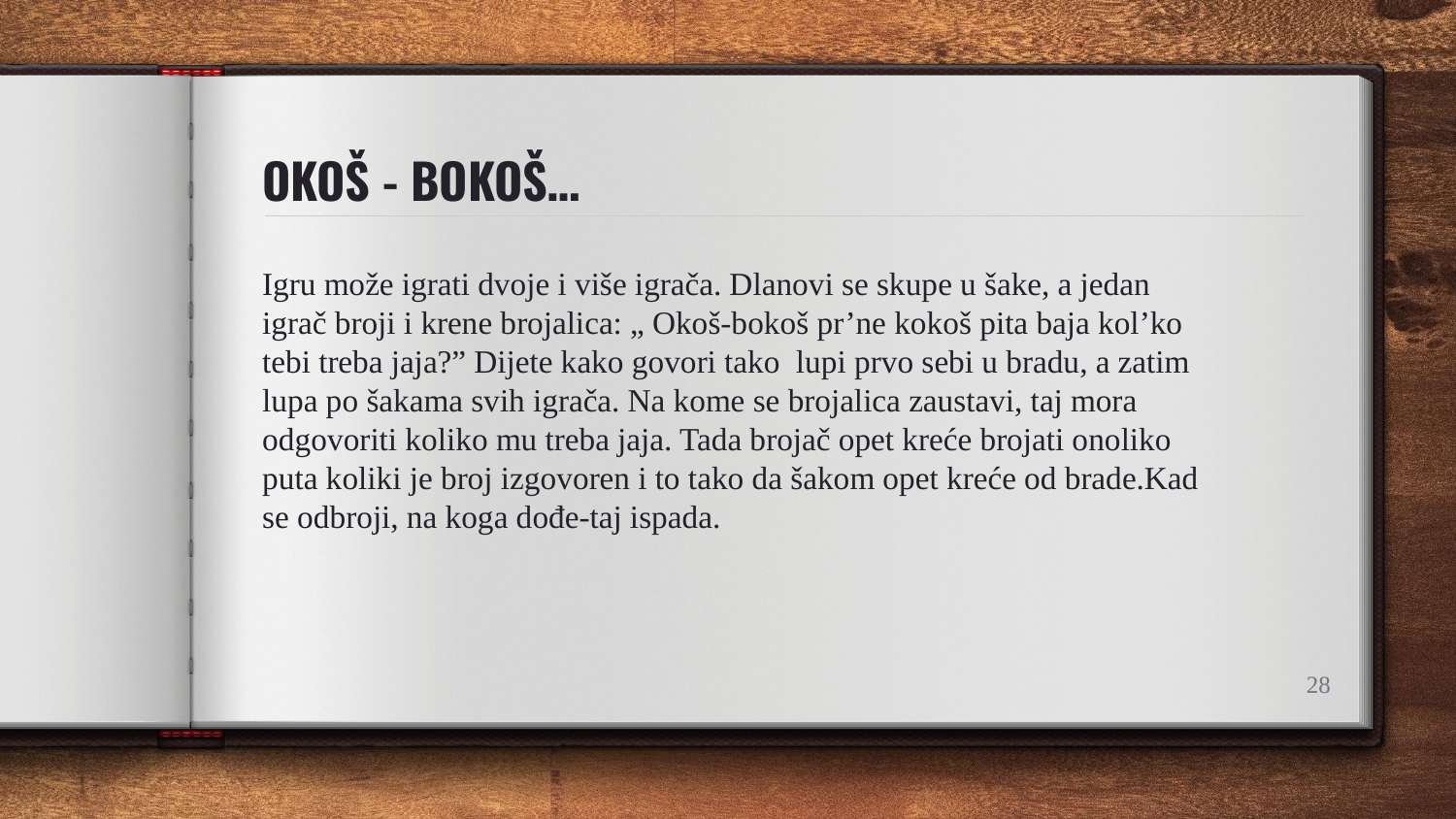

# OKOŠ - BOKOŠ…
Igru može igrati dvoje i više igrača. Dlanovi se skupe u šake, a jedan igrač broji i krene brojalica: „ Okoš-bokoš pr’ne kokoš pita baja kol’ko tebi treba jaja?” Dijete kako govori tako  lupi prvo sebi u bradu, a zatim lupa po šakama svih igrača. Na kome se brojalica zaustavi, taj mora odgovoriti koliko mu treba jaja. Tada brojač opet kreće brojati onoliko puta koliki je broj izgovoren i to tako da šakom opet kreće od brade.Kad se odbroji, na koga dođe-taj ispada.

28